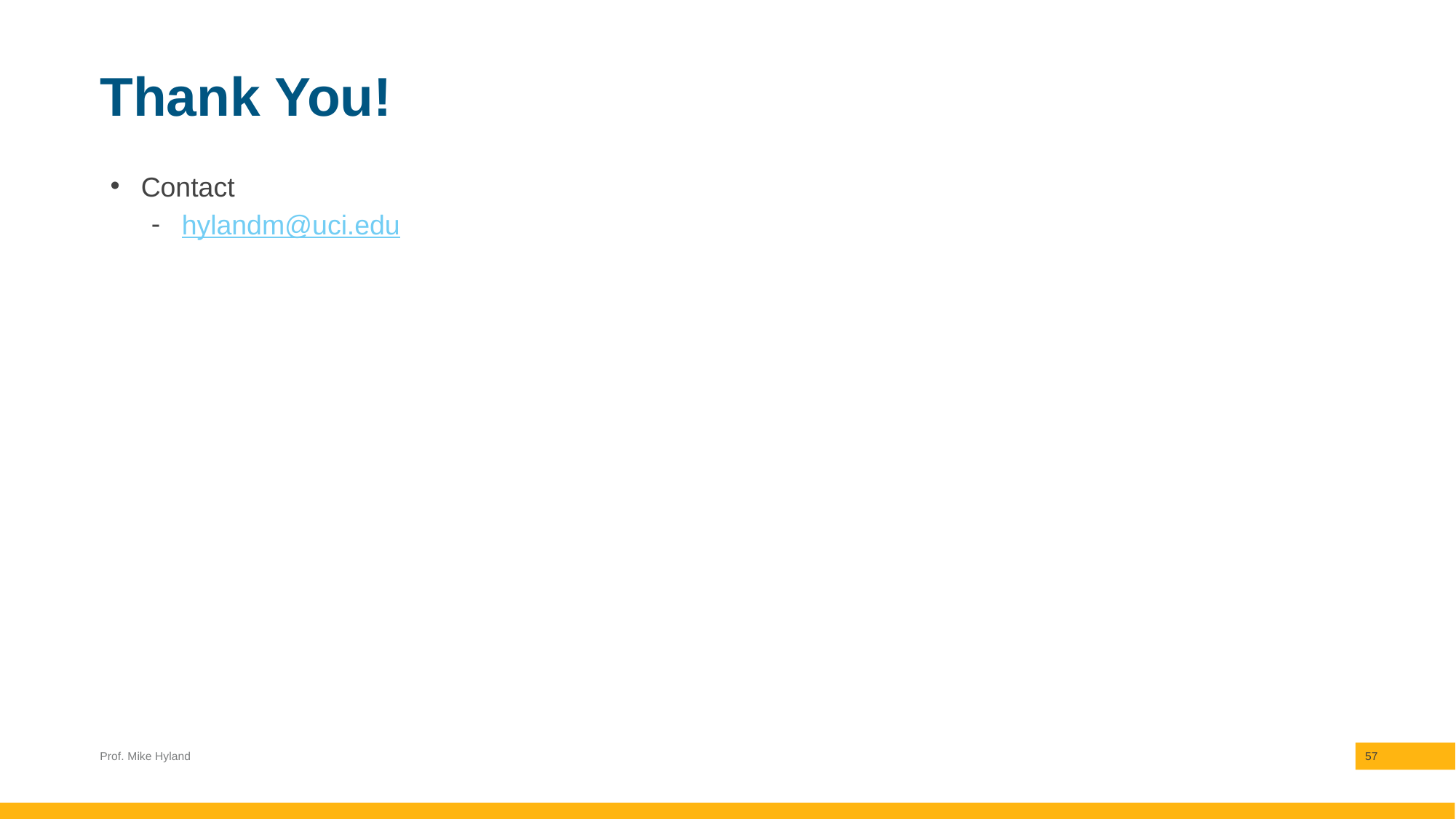

# Thank You!
Contact
hylandm@uci.edu

Prof. Mike Hyland
57